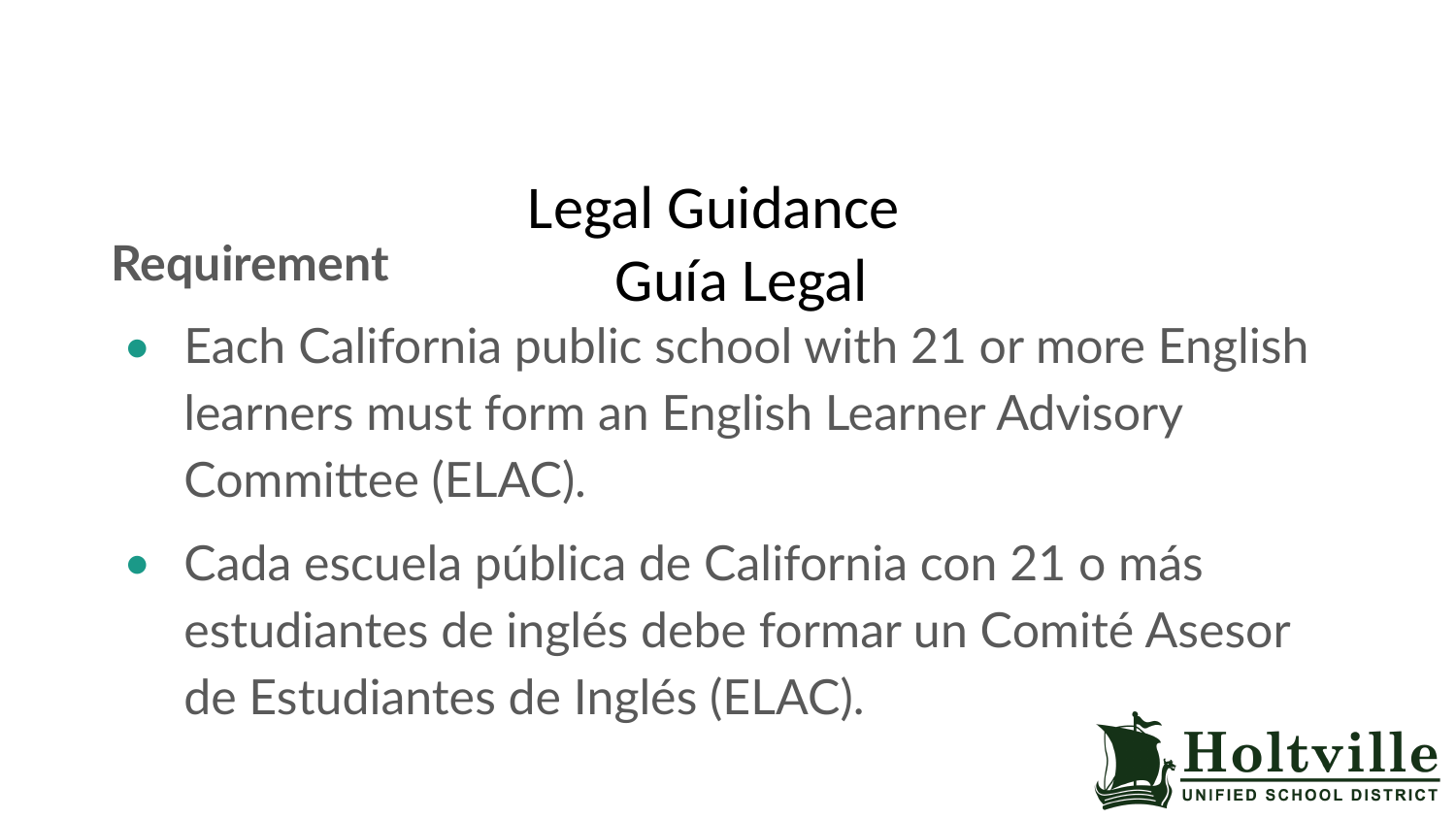

Legal Guidance
  Guía Legal
Requirement
Each California public school with 21 or more English learners must form an English Learner Advisory Committee (ELAC).
Cada escuela pública de California con 21 o más estudiantes de inglés debe formar un Comité Asesor de Estudiantes de Inglés (ELAC).